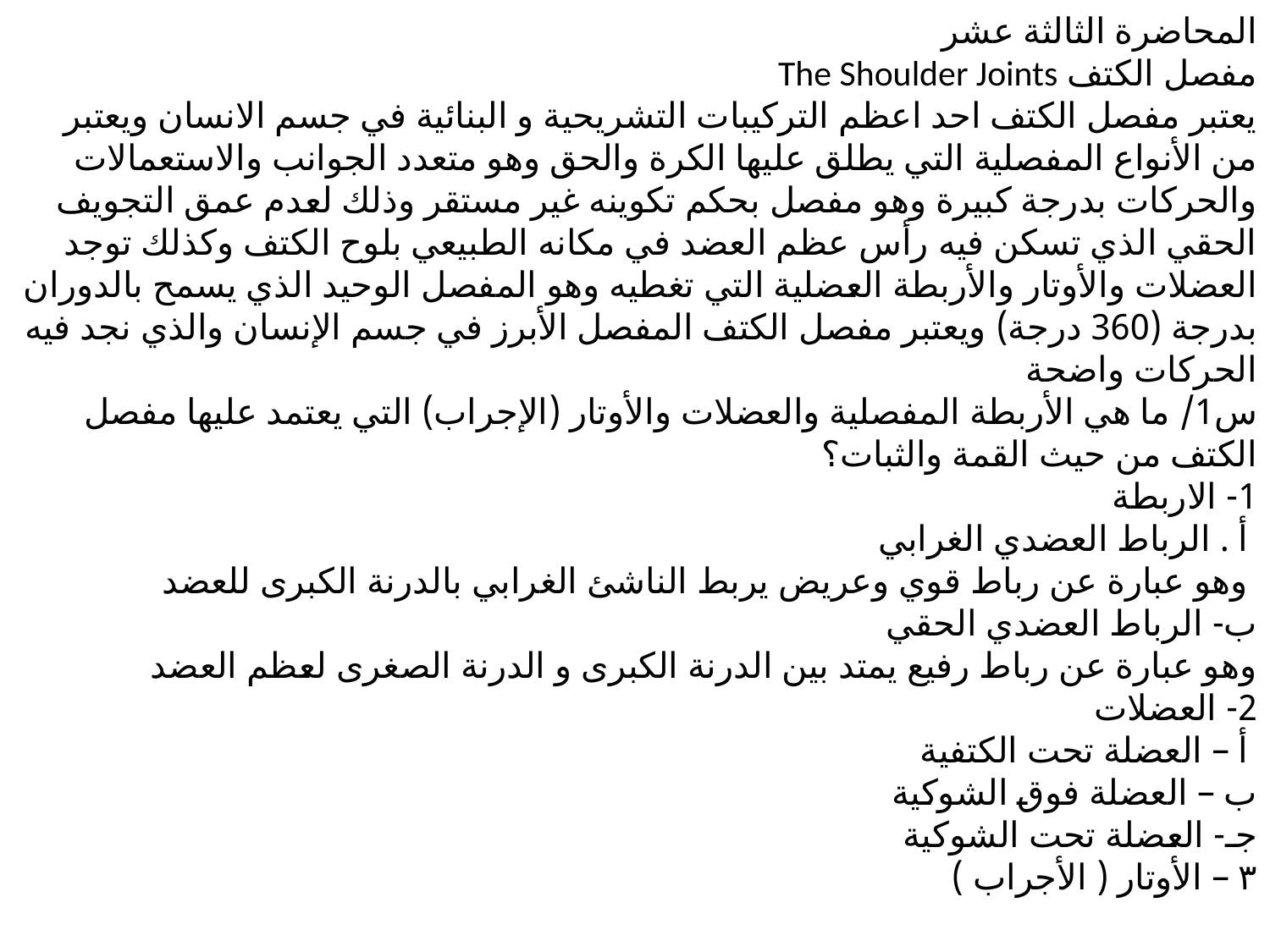

المحاضرة الثالثة عشر
مفصل الكتف The Shoulder Joints
يعتبر مفصل الكتف احد اعظم التركيبات التشريحية و البنائية في جسم الانسان ويعتبر من الأنواع المفصلية التي يطلق عليها الكرة والحق وهو متعدد الجوانب والاستعمالات والحركات بدرجة كبيرة وهو مفصل بحكم تكوينه غير مستقر وذلك لعدم عمق التجويف الحقي الذي تسكن فيه رأس عظم العضد في مكانه الطبيعي بلوح الكتف وكذلك توجد العضلات والأوتار والأربطة العضلية التي تغطيه وهو المفصل الوحيد الذي يسمح بالدوران بدرجة (360 درجة) ويعتبر مفصل الكتف المفصل الأبرز في جسم الإنسان والذي نجد فيه الحركات واضحة
س1/ ما هي الأربطة المفصلية والعضلات والأوتار (الإجراب) التي يعتمد عليها مفصل الكتف من حيث القمة والثبات؟
1- الاربطة
 أ . الرباط العضدي الغرابي
 وهو عبارة عن رباط قوي وعريض يربط الناشئ الغرابي بالدرنة الكبرى للعضد
ب- الرباط العضدي الحقي
وهو عبارة عن رباط رفيع يمتد بين الدرنة الكبرى و الدرنة الصغرى لعظم العضد
2- العضلات
 أ – العضلة تحت الكتفية
ب – العضلة فوق الشوكية
جـ- العضلة تحت الشوكية
٣ – الأوتار ( الأجراب )